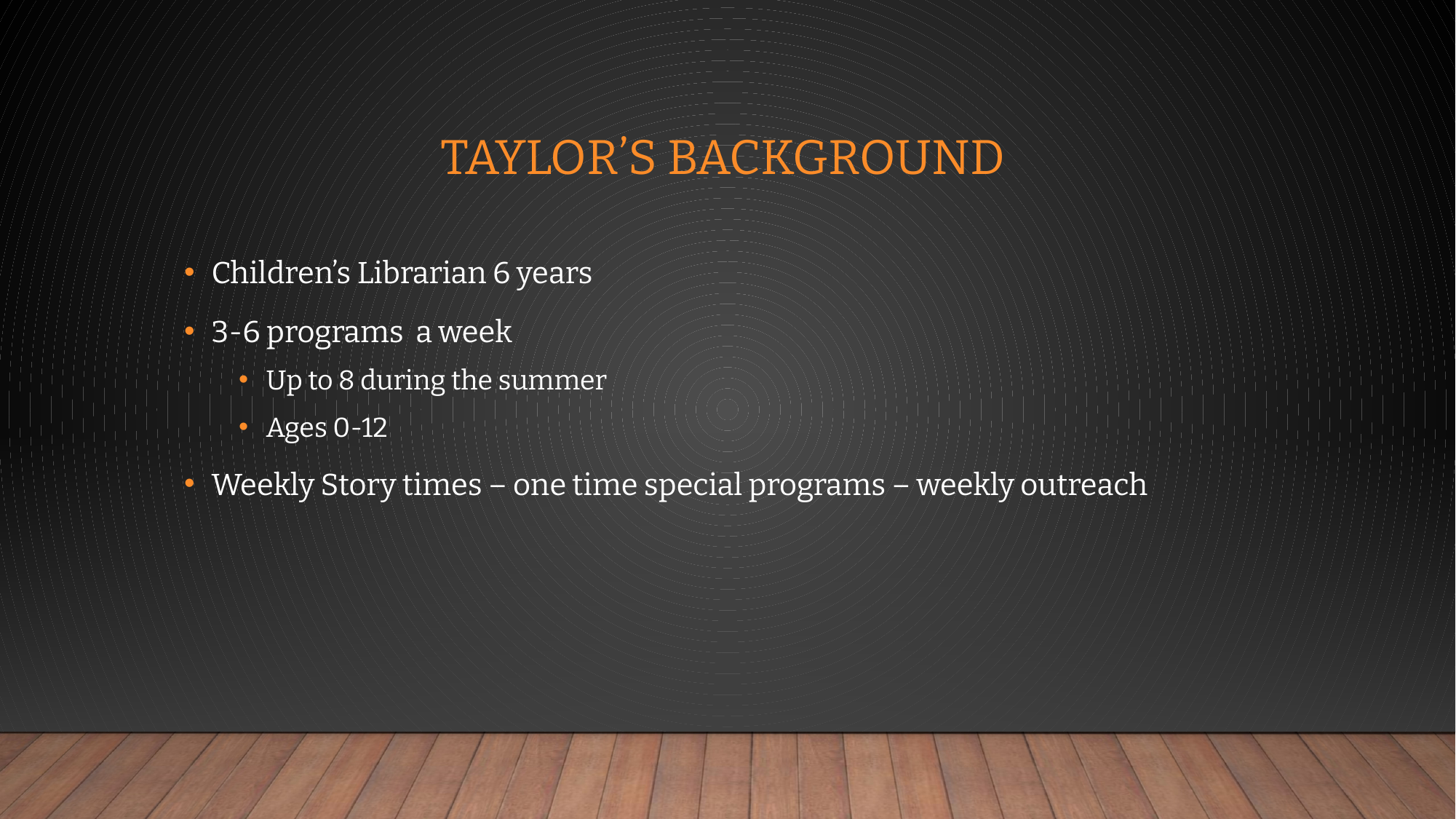

# Taylor’s Background
Children’s Librarian 6 years
3-6 programs  a week
Up to 8 during the summer
Ages 0-12
Weekly Story times – one time special programs – weekly outreach